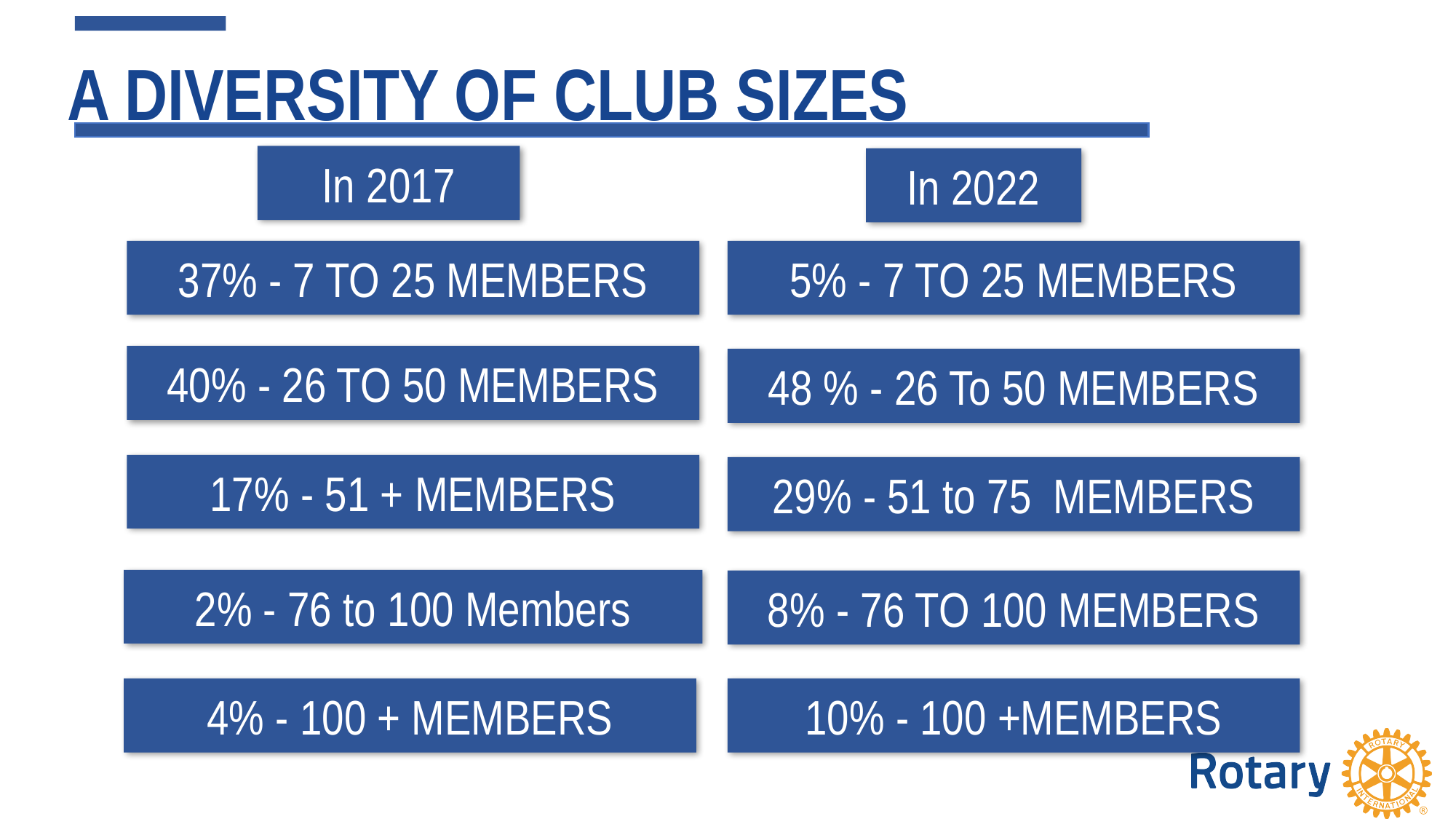

A DIVERSITY OF CLUB SIZES

In 2017
In 2022
37% - 7 TO 25 MEMBERS
5% - 7 TO 25 MEMBERS
40% - 26 TO 50 MEMBERS
48 % - 26 To 50 MEMBERS
17% - 51 + MEMBERS
29% - 51 to 75  MEMBERS
2% - 76 to 100 Members
8% - 76 TO 100 MEMBERS
4% - 100 + MEMBERS
10% - 100 +MEMBERS